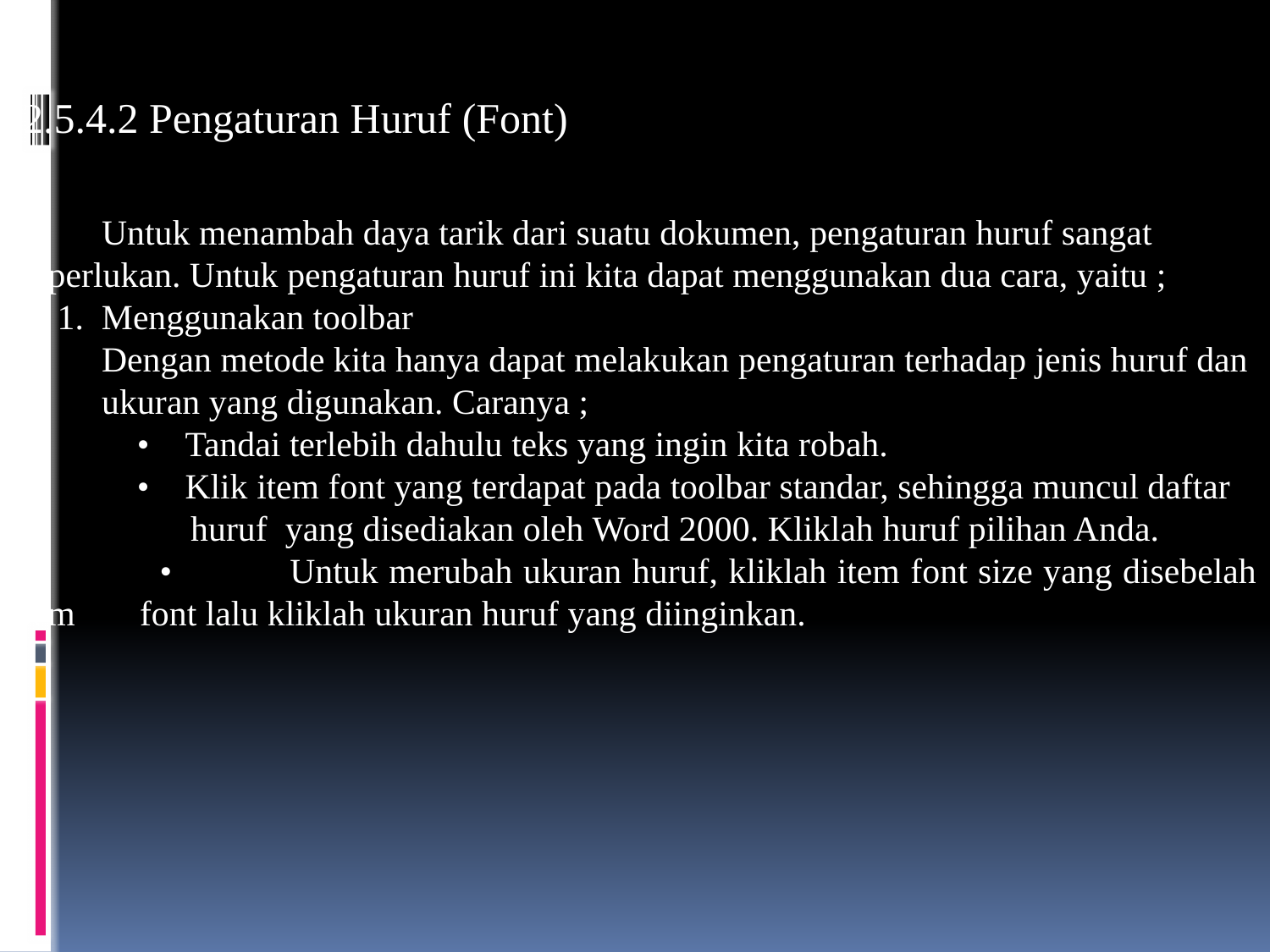

2.5.4.2 Pengaturan Huruf (Font)
          Untuk menambah daya tarik dari suatu dokumen, pengaturan huruf sangat
Diperlukan. Untuk pengaturan huruf ini kita dapat menggunakan dua cara, yaitu ;
     1.  Menggunakan toolbar
          Dengan metode kita hanya dapat melakukan pengaturan terhadap jenis huruf dan
          ukuran yang digunakan. Caranya ;
              •    Tandai terlebih dahulu teks yang ingin kita robah.
              •    Klik item font yang terdapat pada toolbar standar, sehingga muncul daftar
                    huruf  yang disediakan oleh Word 2000. Kliklah huruf pilihan Anda.
              •	Untuk merubah ukuran huruf, kliklah item font size yang disebelah item 	font lalu kliklah ukuran huruf yang diinginkan.